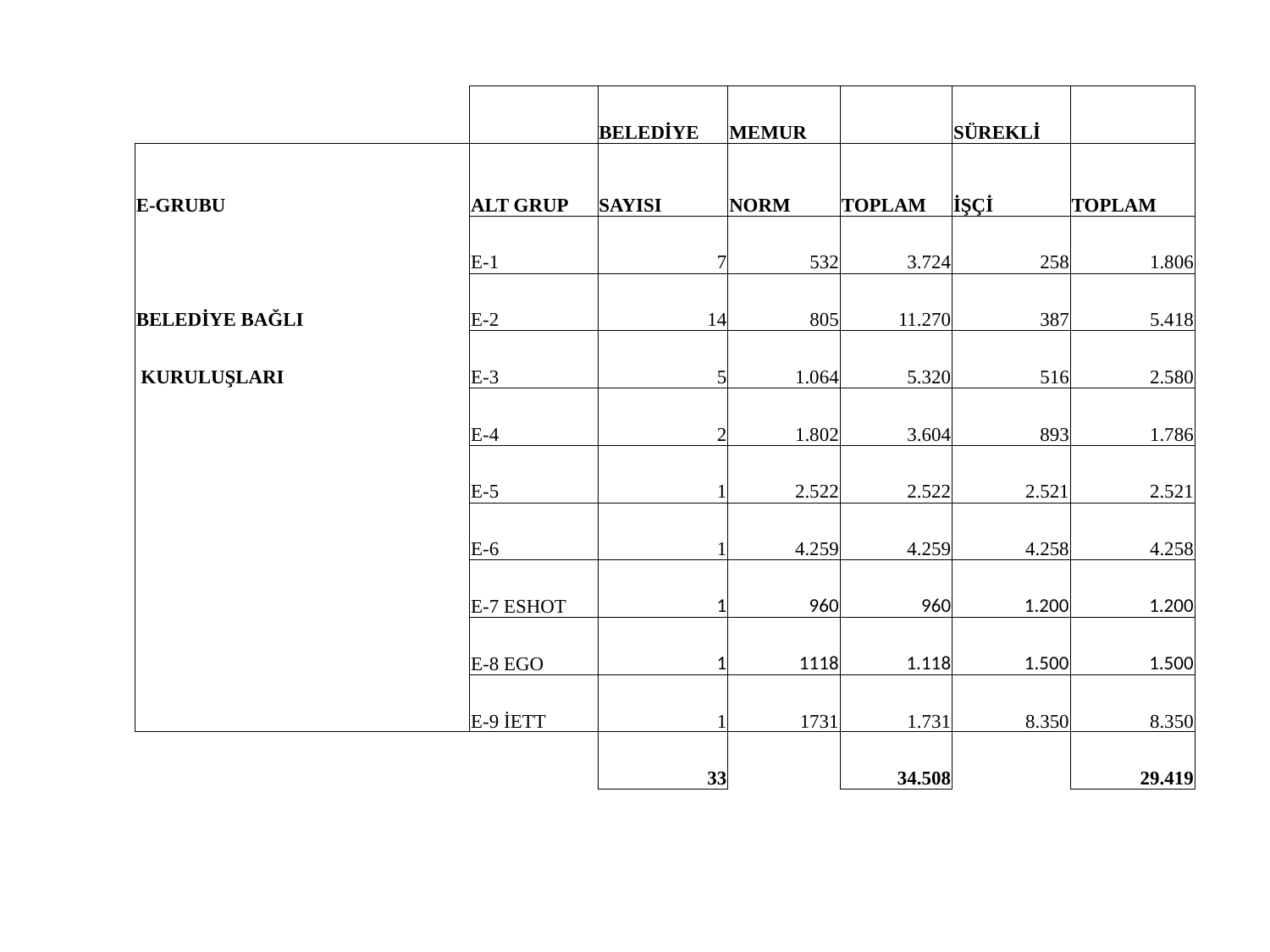

|  |  | BELEDİYE | MEMUR |  | SÜREKLİ |  |
| --- | --- | --- | --- | --- | --- | --- |
| E-GRUBU | ALT GRUP | SAYISI | NORM | TOPLAM | İŞÇİ | TOPLAM |
|  | E-1 | 7 | 532 | 3.724 | 258 | 1.806 |
| BELEDİYE BAĞLI | E-2 | 14 | 805 | 11.270 | 387 | 5.418 |
| KURULUŞLARI | E-3 | 5 | 1.064 | 5.320 | 516 | 2.580 |
|  | E-4 | 2 | 1.802 | 3.604 | 893 | 1.786 |
|  | E-5 | 1 | 2.522 | 2.522 | 2.521 | 2.521 |
|  | E-6 | 1 | 4.259 | 4.259 | 4.258 | 4.258 |
|  | E-7 ESHOT | 1 | 960 | 960 | 1.200 | 1.200 |
|  | E-8 EGO | 1 | 1118 | 1.118 | 1.500 | 1.500 |
|  | E-9 İETT | 1 | 1731 | 1.731 | 8.350 | 8.350 |
|  |  | 33 |  | 34.508 |  | 29.419 |